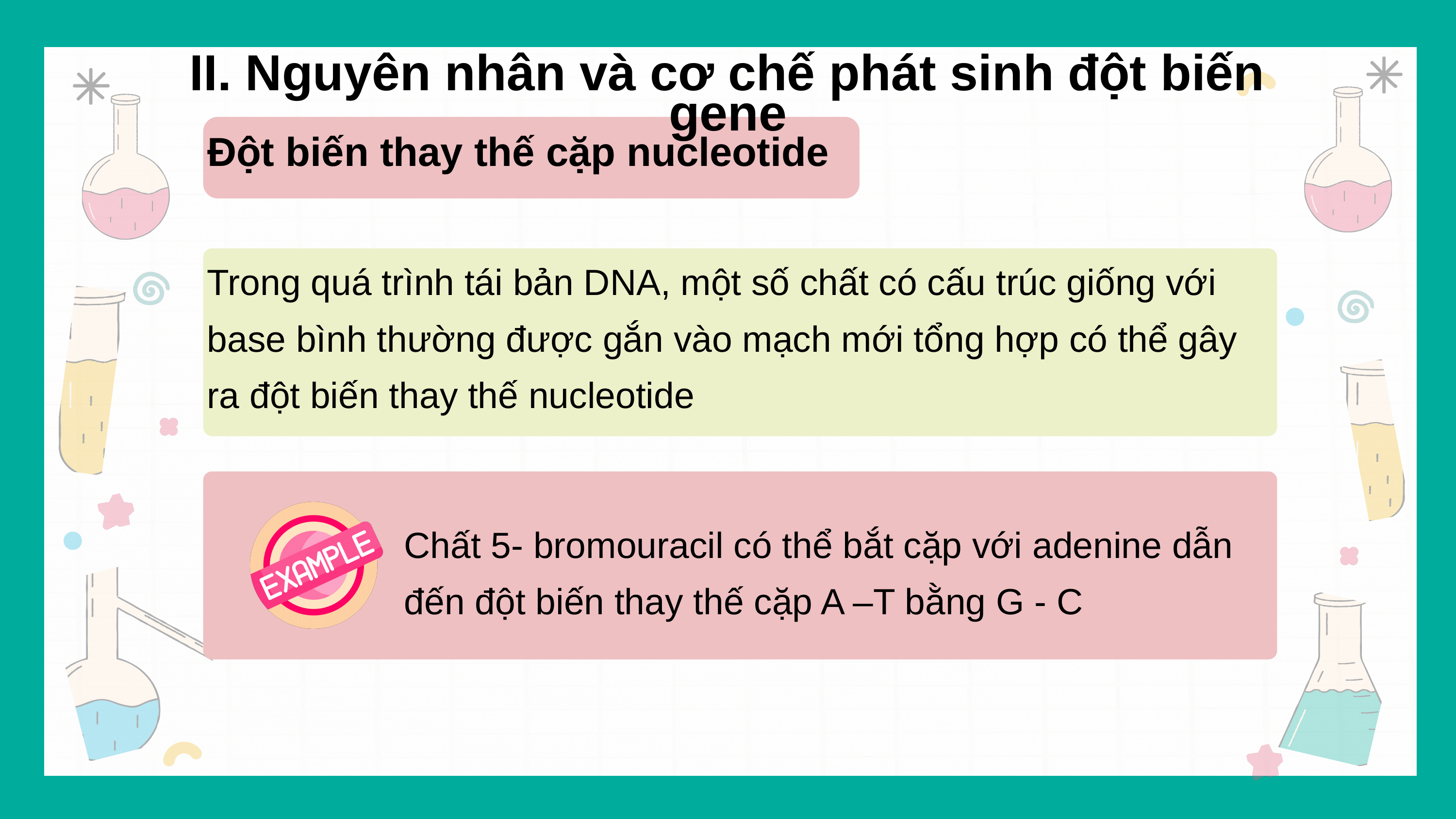

II. Nguyên nhân và cơ chế phát sinh đột biến gene

Đột biến thay thế cặp nucleotide

Trong quá trình tái bản DNA, một số chất có cấu trúc giống với base bình thường được gắn vào mạch mới tổng hợp có thể gây ra đột biến thay thế nucleotide

Chất 5- bromouracil có thể bắt cặp với adenine dẫn đến đột biến thay thế cặp A –T bằng G - C